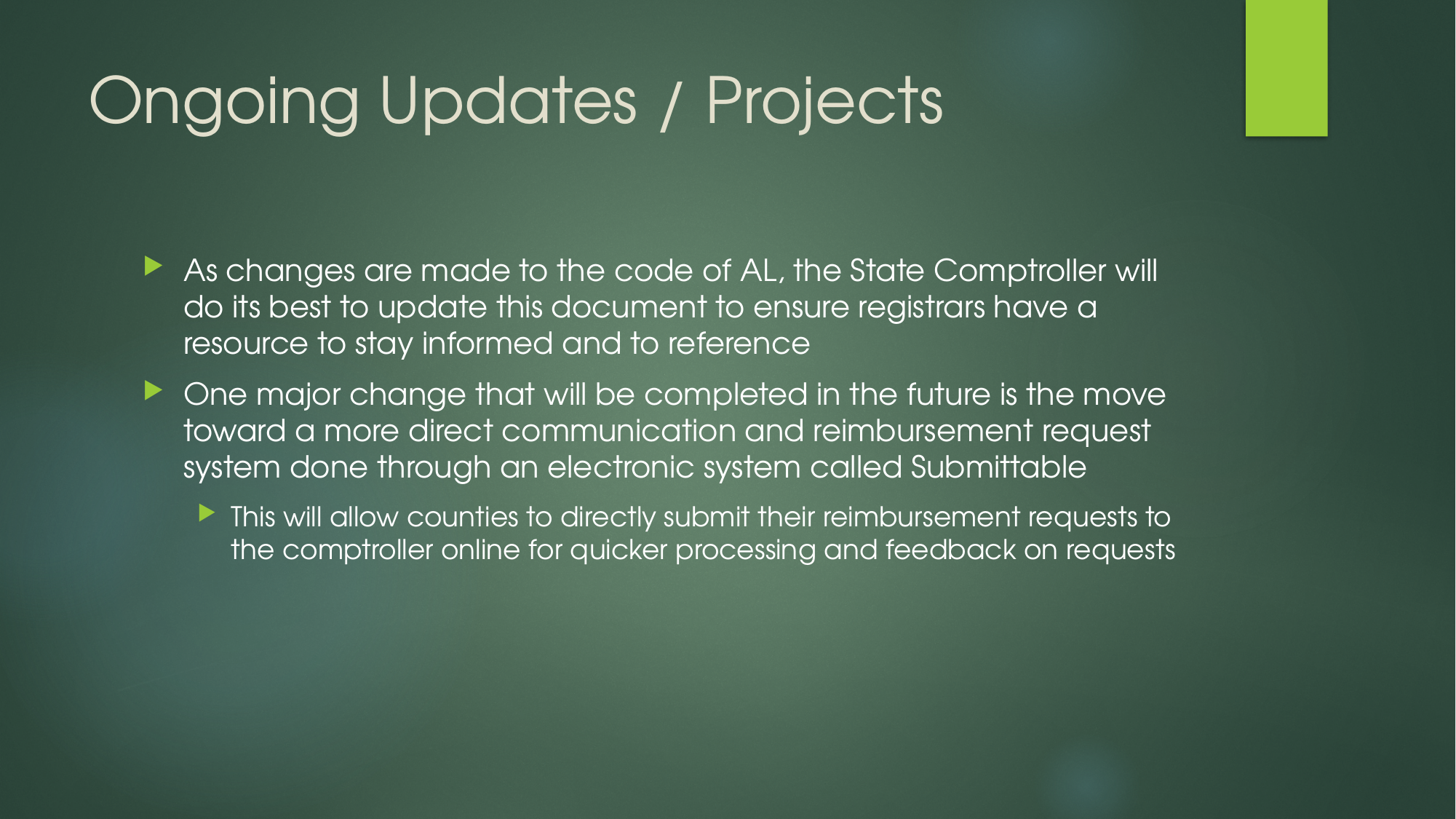

# Ongoing Updates / Projects
As changes are made to the code of AL, the State Comptroller will do its best to update this document to ensure registrars have a resource to stay informed and to reference
One major change that will be completed in the future is the move toward a more direct communication and reimbursement request system done through an electronic system called Submittable
This will allow counties to directly submit their reimbursement requests to the comptroller online for quicker processing and feedback on requests